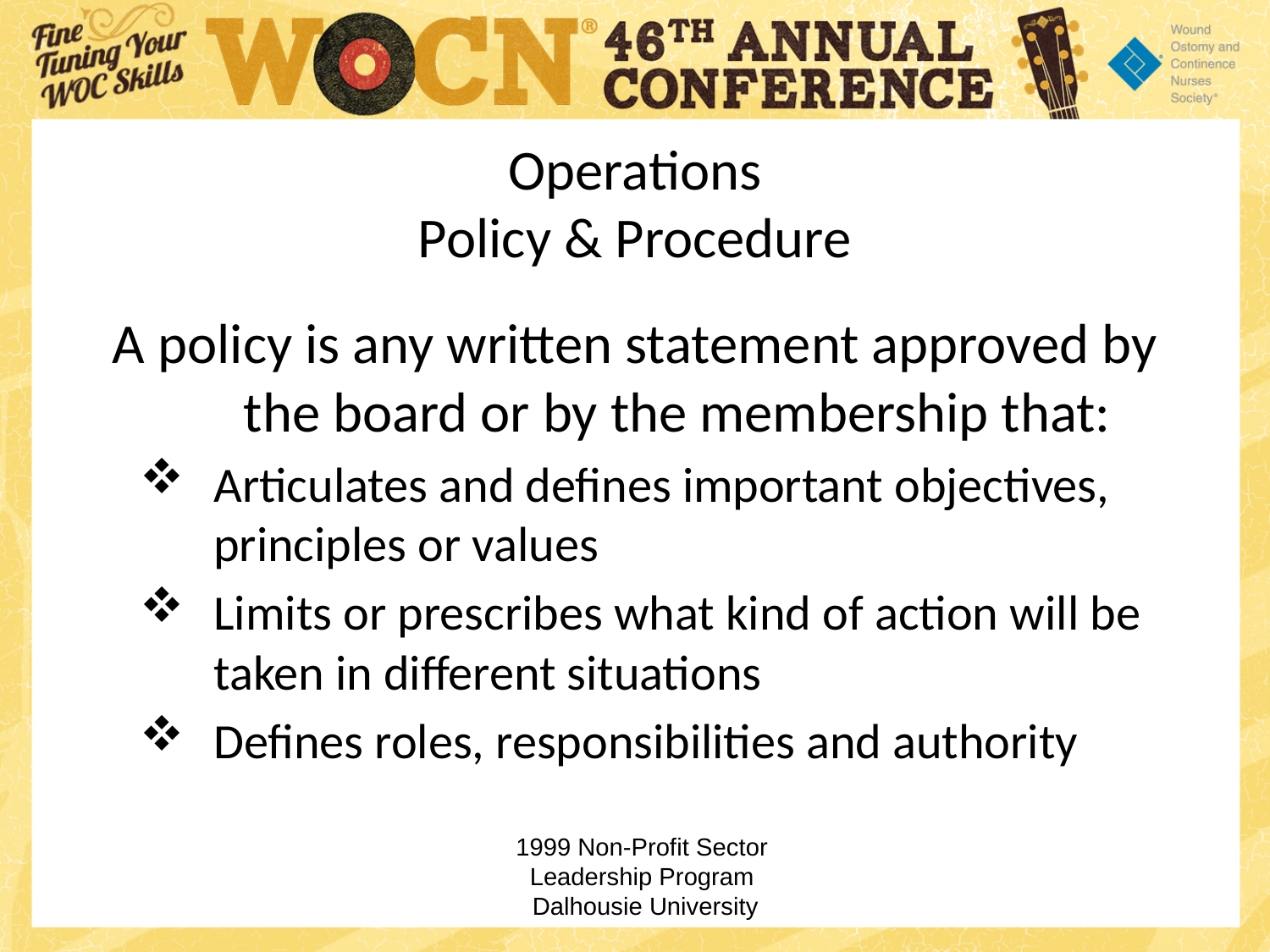

# Operations Policy & Procedure

A policy is any written statement approved by the board or by the membership that:
Articulates and defines important objectives, principles or values
Limits or prescribes what kind of action will be taken in different situations
Defines roles, responsibilities and authority

1999 Non-Profit Sector
Leadership Program
Dalhousie University